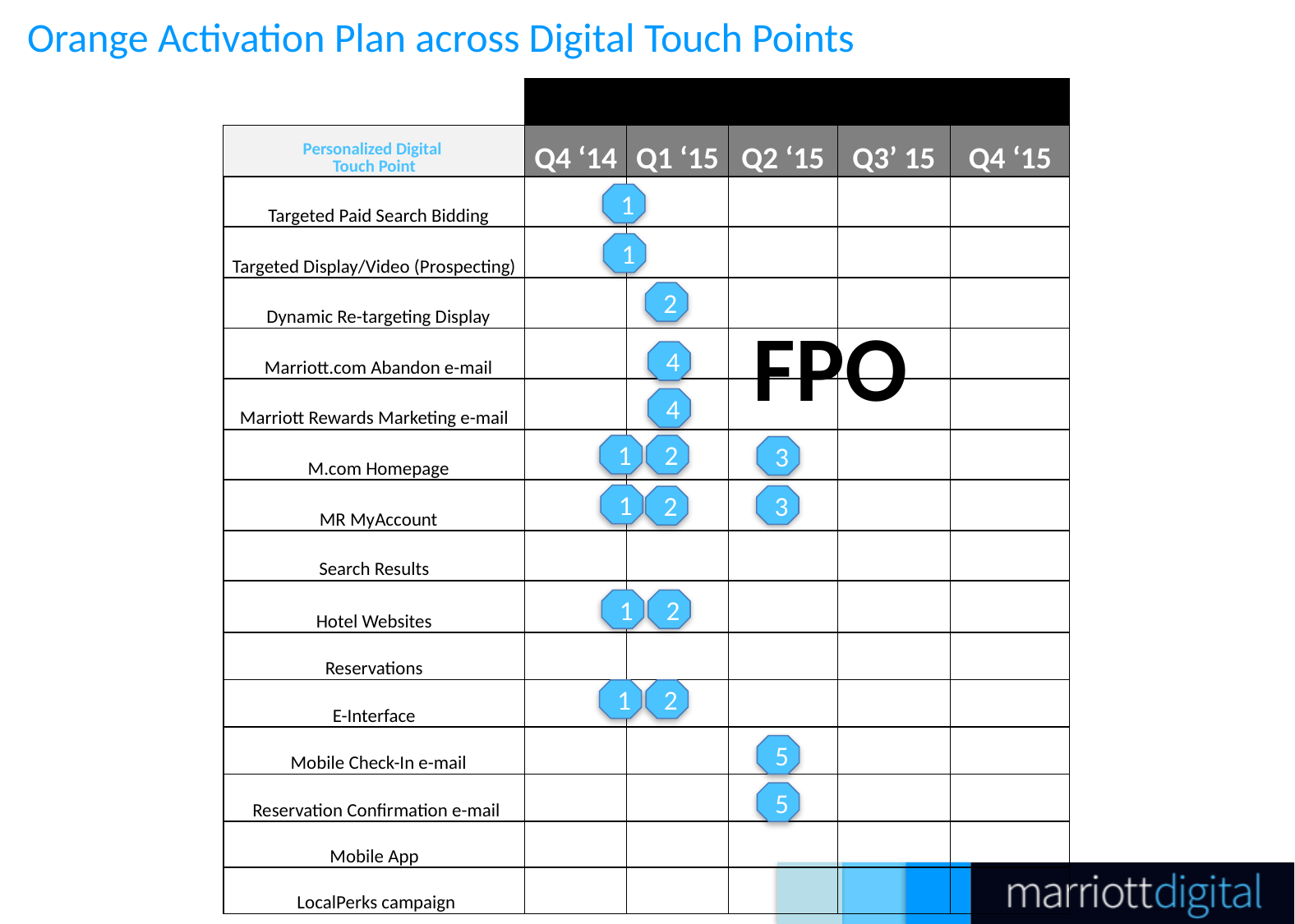

# Orange Activation Plan across Digital Touch Points
|  |  |  |  |  |  |  |
| --- | --- | --- | --- | --- | --- | --- |
|  | Personalized Digital Touch Point | Q4 ‘14 | Q1 ‘15 | Q2 ‘15 | Q3’ 15 | Q4 ‘15 |
|  | Targeted Paid Search Bidding |  |  |  |  |  |
|  | Targeted Display/Video (Prospecting) |  |  |  |  |  |
|  | Dynamic Re-targeting Display |  |  |  |  |  |
|  | Marriott.com Abandon e-mail |  |  |  |  |  |
|  | Marriott Rewards Marketing e-mail |  |  |  |  |  |
|  | M.com Homepage |  |  |  |  |  |
|  | MR MyAccount |  |  |  |  |  |
|  | Search Results |  |  |  |  |  |
|  | Hotel Websites |  |  |  |  |  |
|  | Reservations |  |  |  |  |  |
|  | E-Interface |  |  |  |  |  |
|  | Mobile Check-In e-mail |  |  |  |  |  |
|  | Reservation Confirmation e-mail |  |  |  |  |  |
|  | Mobile App |  |  |  |  |  |
|  | LocalPerks campaign |  |  |  |  |  |
1
1
2
FPO
4
4
1
2
3
1
3
2
1
2
1
2
5
5